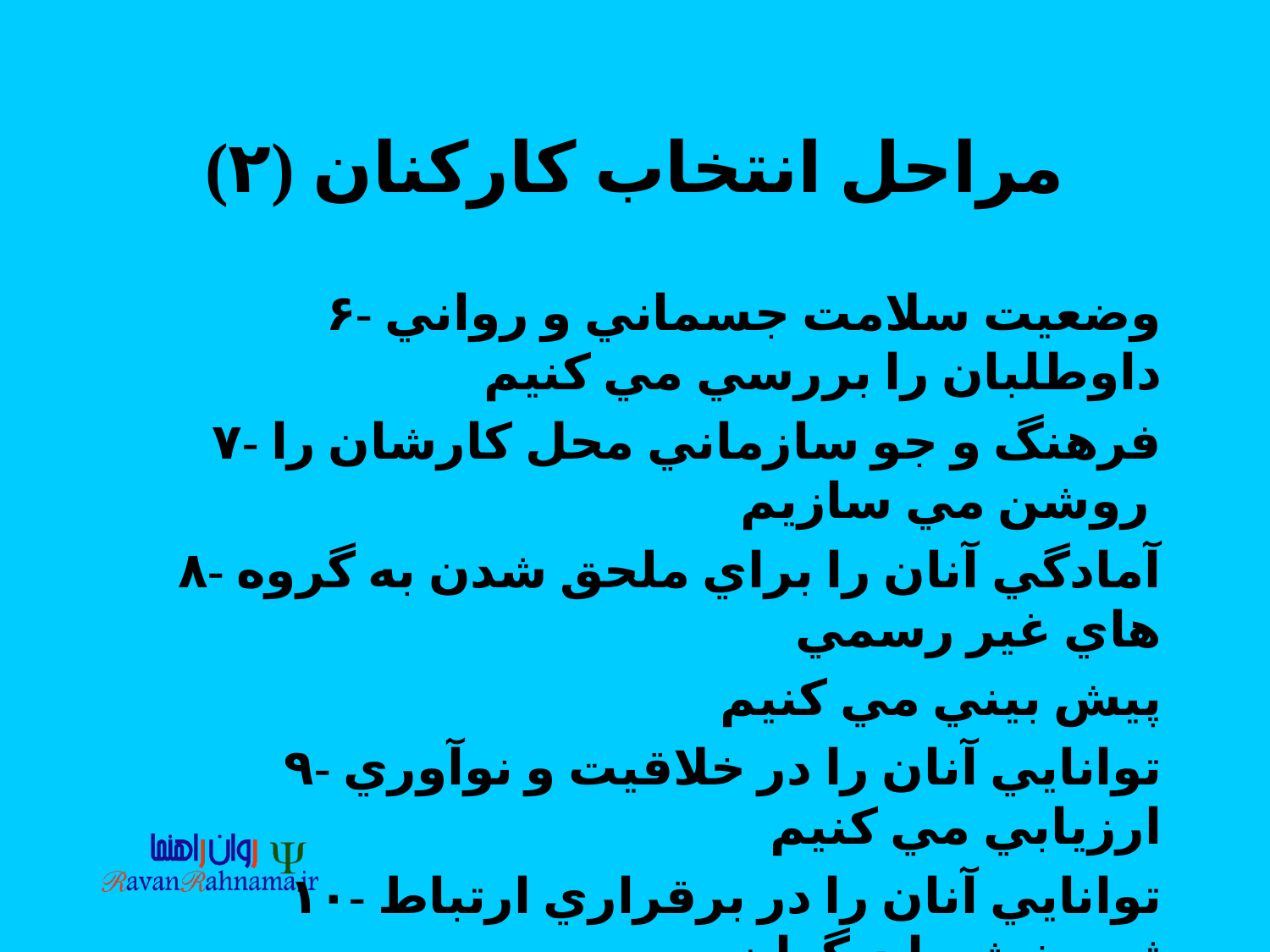

# مراحل انتخاب كاركنان (۲)
۶- وضعيت سلامت جسماني و رواني داوطلبان را بررسي مي كنيم
۷- فرهنگ و جو سازماني محل كارشان را روشن مي سازيم
۸- آمادگي آنان را براي ملحق شدن به گروه هاي غير رسمي
     پيش بيني مي كنيم
۹- توانايي آنان را در خلاقيت و نوآوري ارزيابي مي كنيم
۱۰- توانايي آنان را در برقراري ارتباط ثمربخش با ديگران
      مي سنجيم
۱۱-